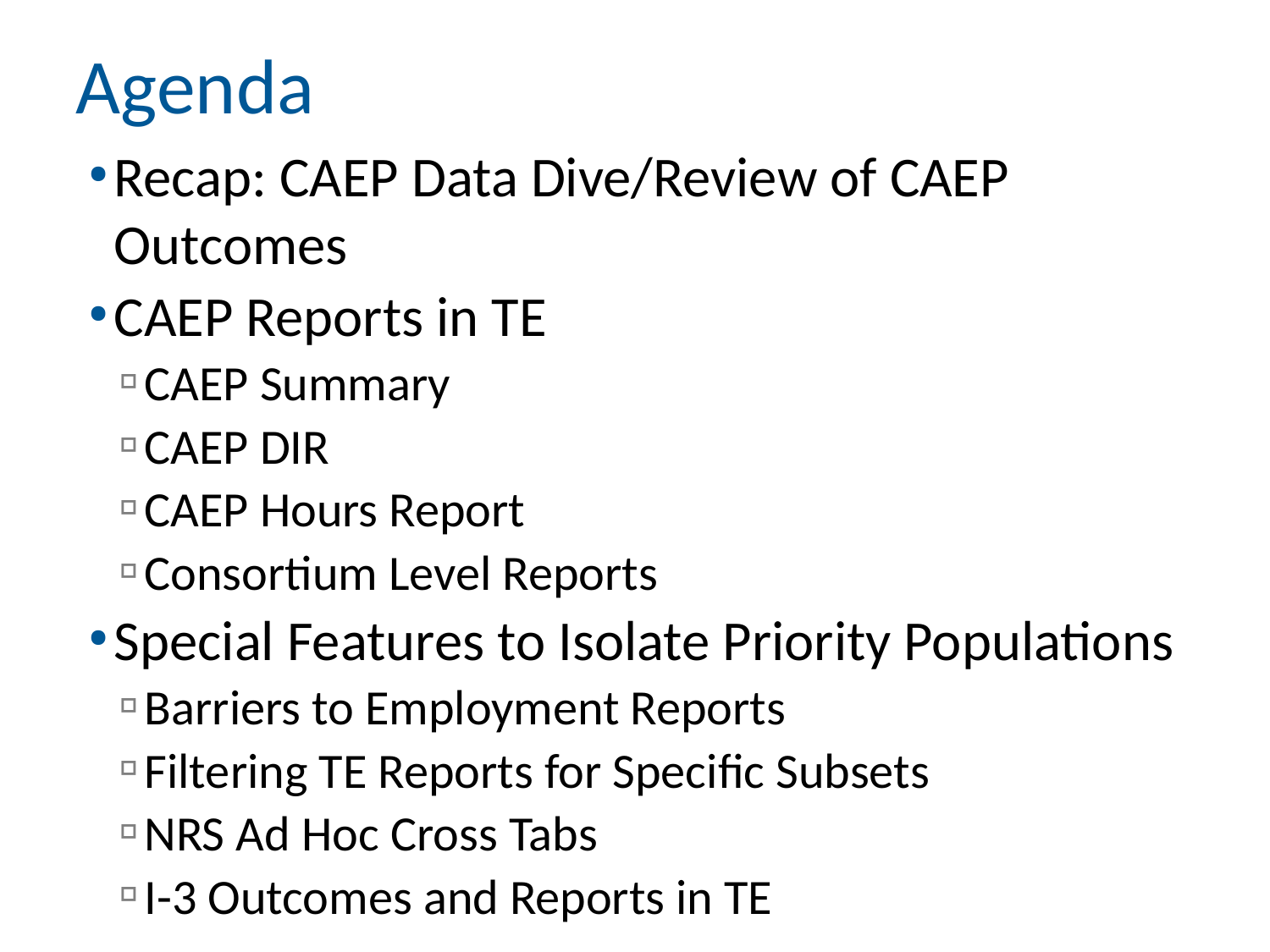

# Agenda
Recap: CAEP Data Dive/Review of CAEP Outcomes
CAEP Reports in TE
CAEP Summary
CAEP DIR
CAEP Hours Report
Consortium Level Reports
Special Features to Isolate Priority Populations
Barriers to Employment Reports
Filtering TE Reports for Specific Subsets
NRS Ad Hoc Cross Tabs
I-3 Outcomes and Reports in TE